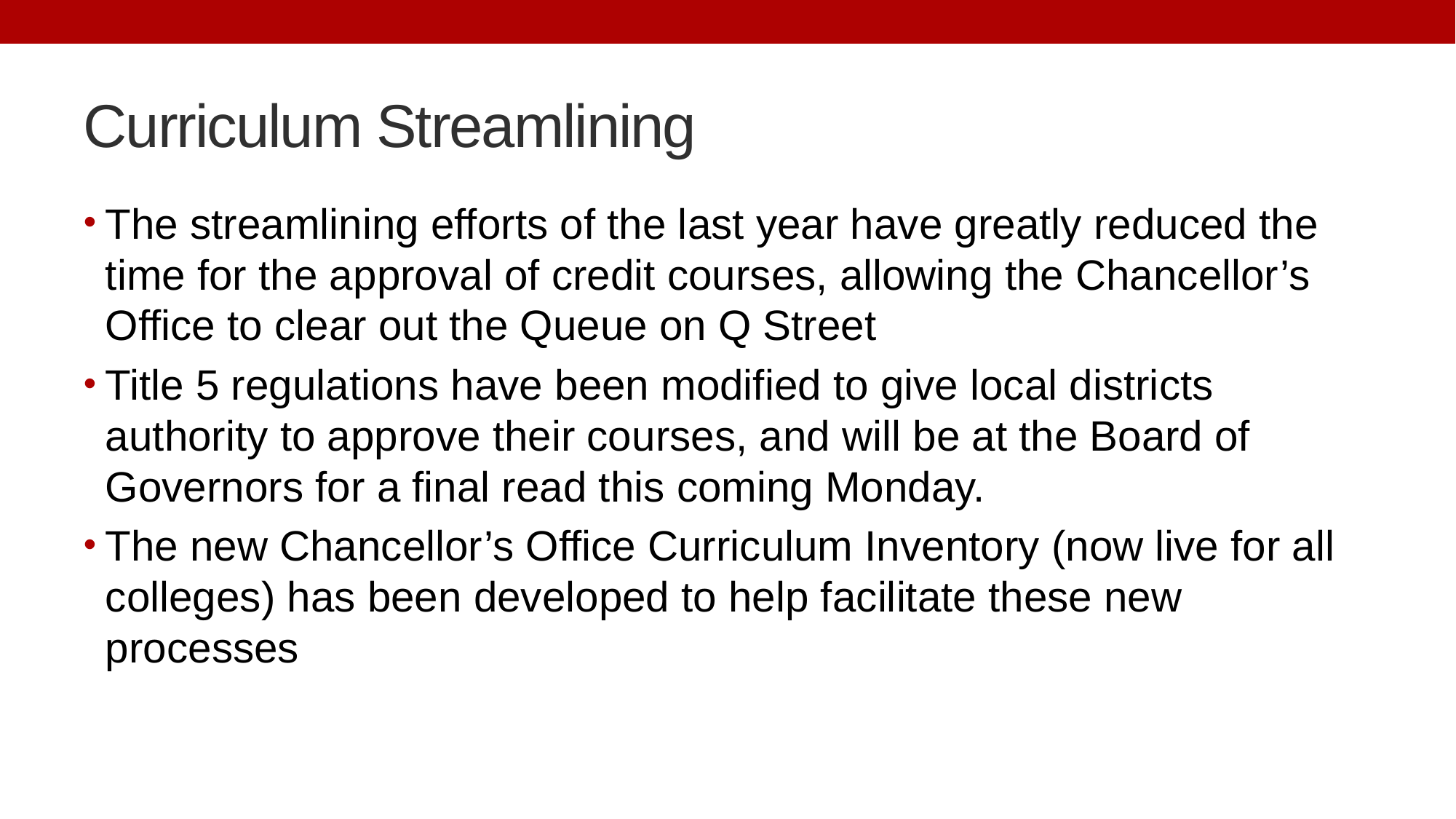

# Curriculum Streamlining
The streamlining efforts of the last year have greatly reduced the time for the approval of credit courses, allowing the Chancellor’s Office to clear out the Queue on Q Street
Title 5 regulations have been modified to give local districts authority to approve their courses, and will be at the Board of Governors for a final read this coming Monday.
The new Chancellor’s Office Curriculum Inventory (now live for all colleges) has been developed to help facilitate these new processes